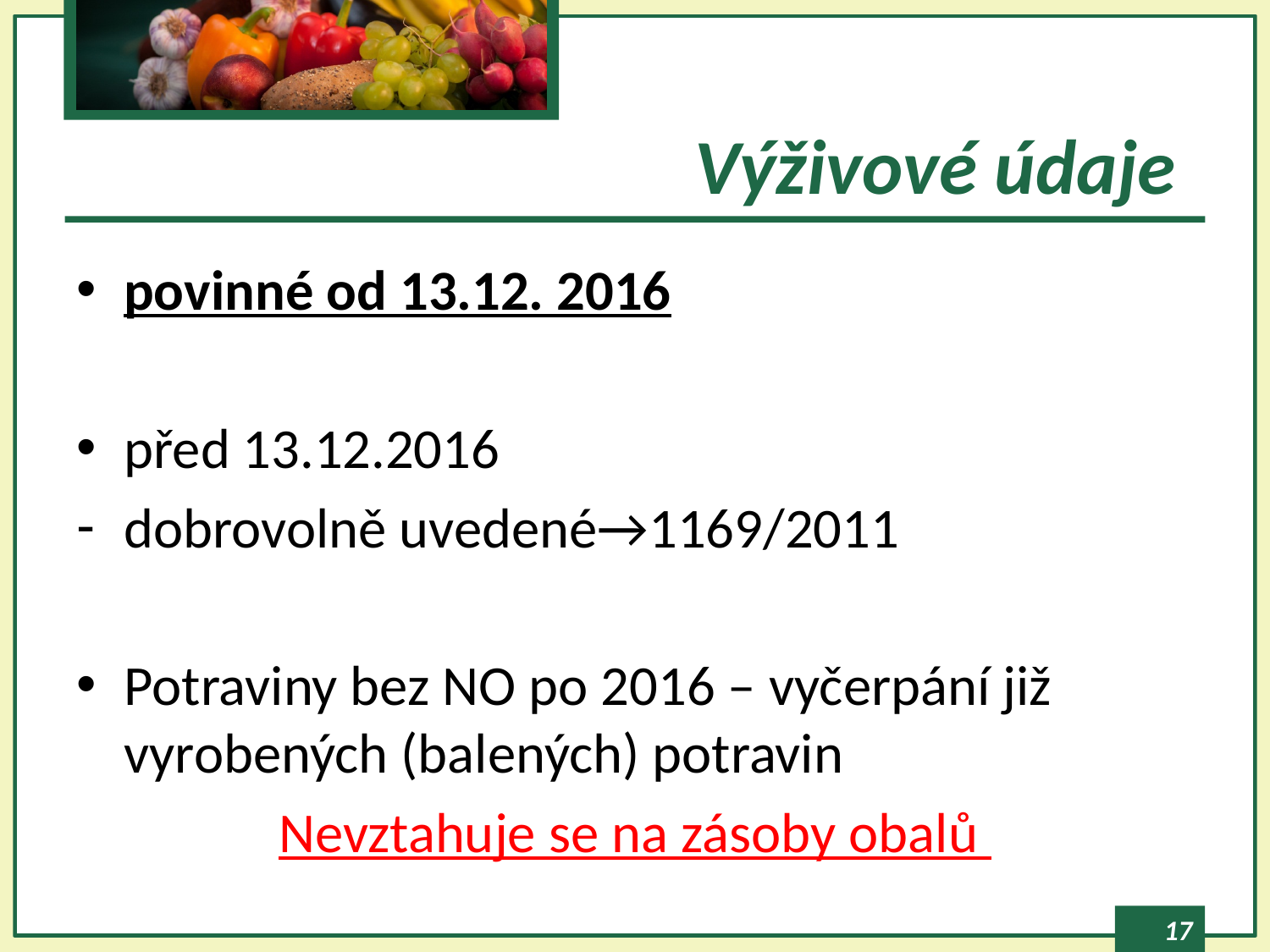

# Výživové údaje
povinné od 13.12. 2016

před 13.12.2016
dobrovolně uvedené→1169/2011

Potraviny bez NO po 2016 – vyčerpání již vyrobených (balených) potravin
Nevztahuje se na zásoby obalů